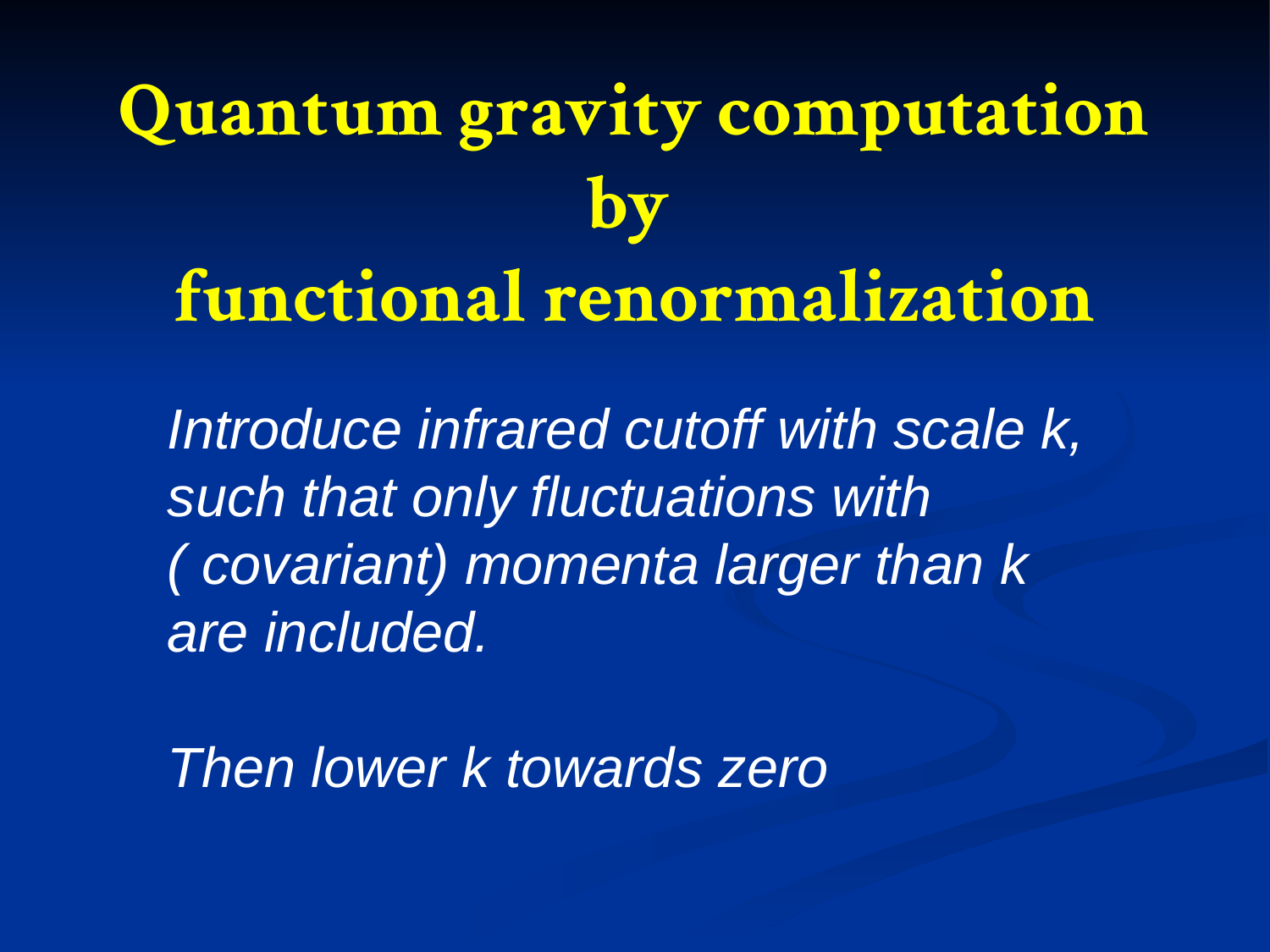

# Quantum gravity computation by functional renormalization
Introduce infrared cutoff with scale k,
such that only fluctuations with
( covariant) momenta larger than k
are included.

Then lower k towards zero